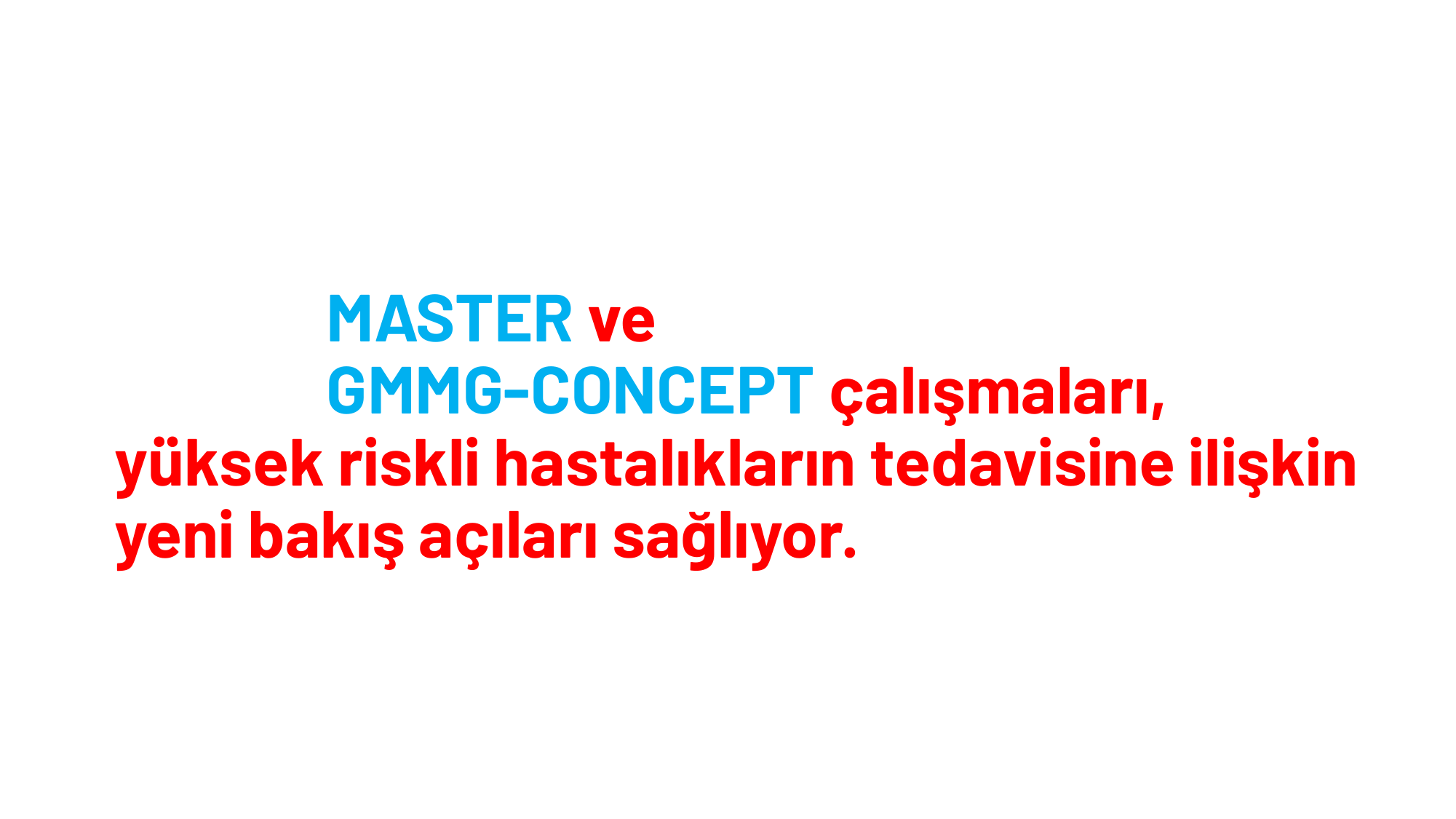

# MASTER ve GMMG-CONCEPT çalışmaları, yüksek riskli hastalıkların tedavisine ilişkin yeni bakış açıları sağlıyor.